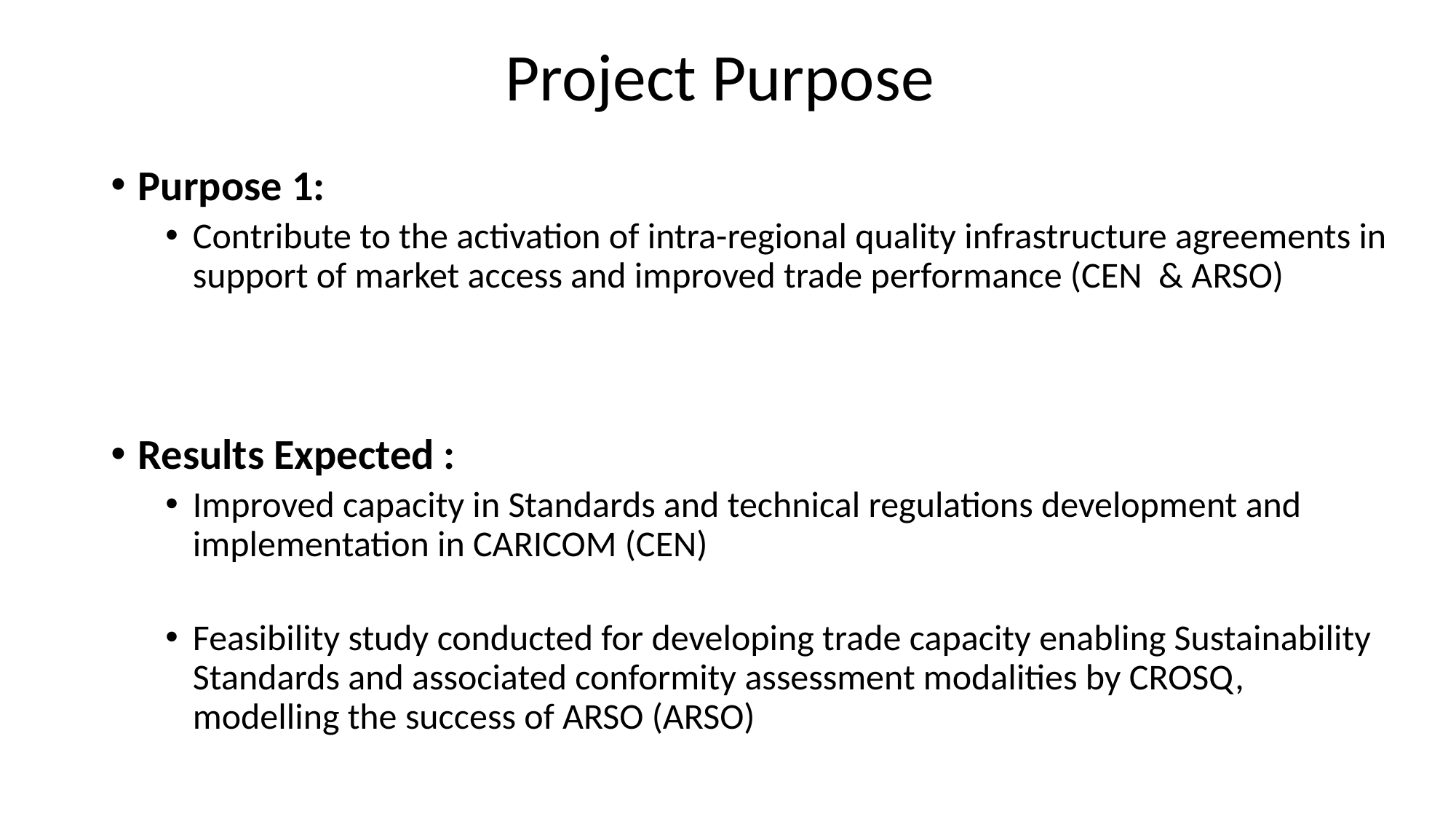

# Project Purpose
Purpose 1:
Contribute to the activation of intra-regional quality infrastructure agreements in support of market access and improved trade performance (CEN  & ARSO)

Results Expected :
Improved capacity in Standards and technical regulations development and implementation in CARICOM (CEN)

Feasibility study conducted for developing trade capacity enabling Sustainability Standards and associated conformity assessment modalities by CROSQ, modelling the success of ARSO (ARSO)